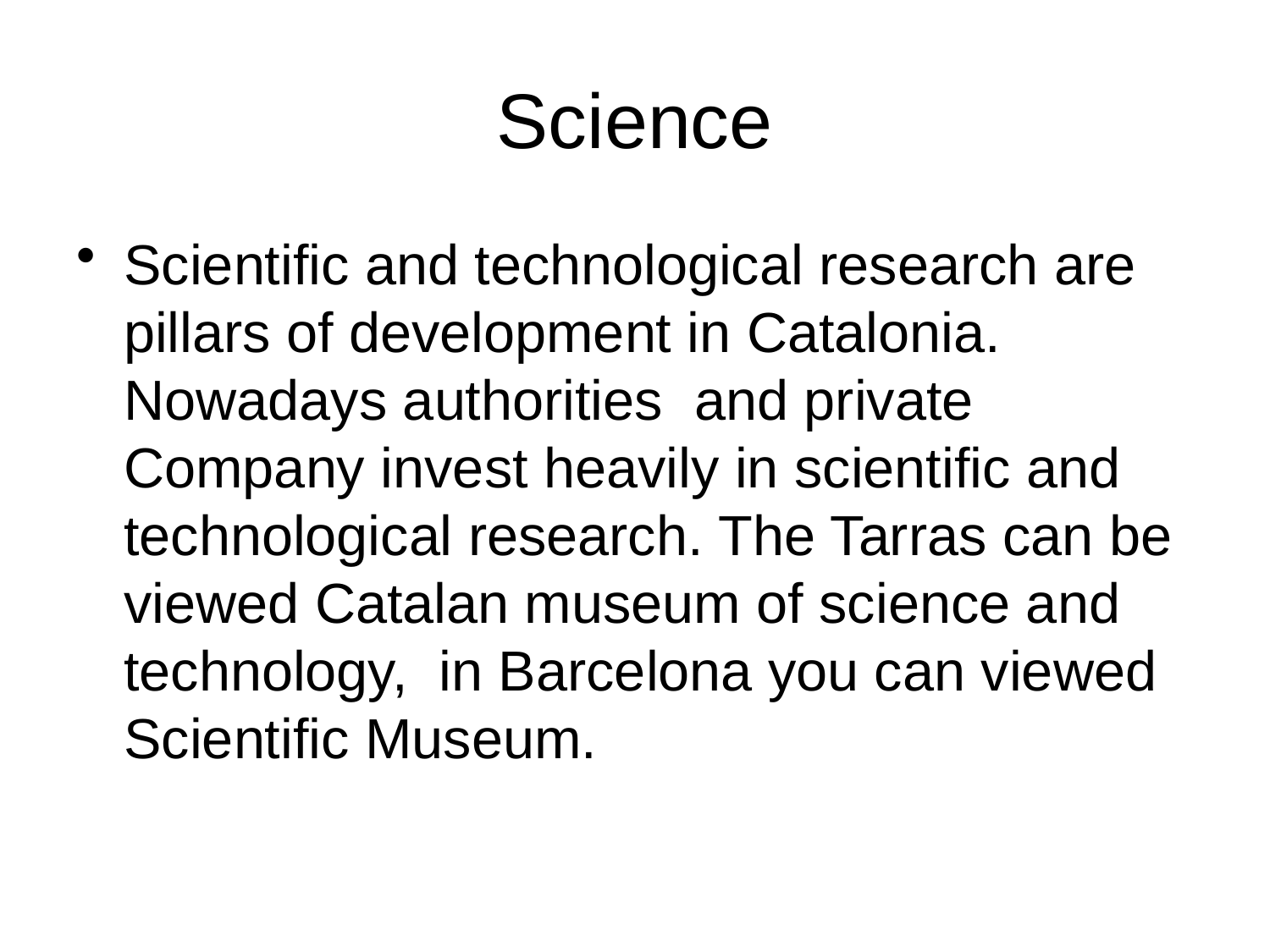

# Science
Scientific and technological research are pillars of development in Catalonia. Nowadays authorities  and private Company invest heavily in scientific and technological research. The Tarras can be viewed Catalan museum of science and technology,  in Barcelona you can viewed   Scientific Museum.